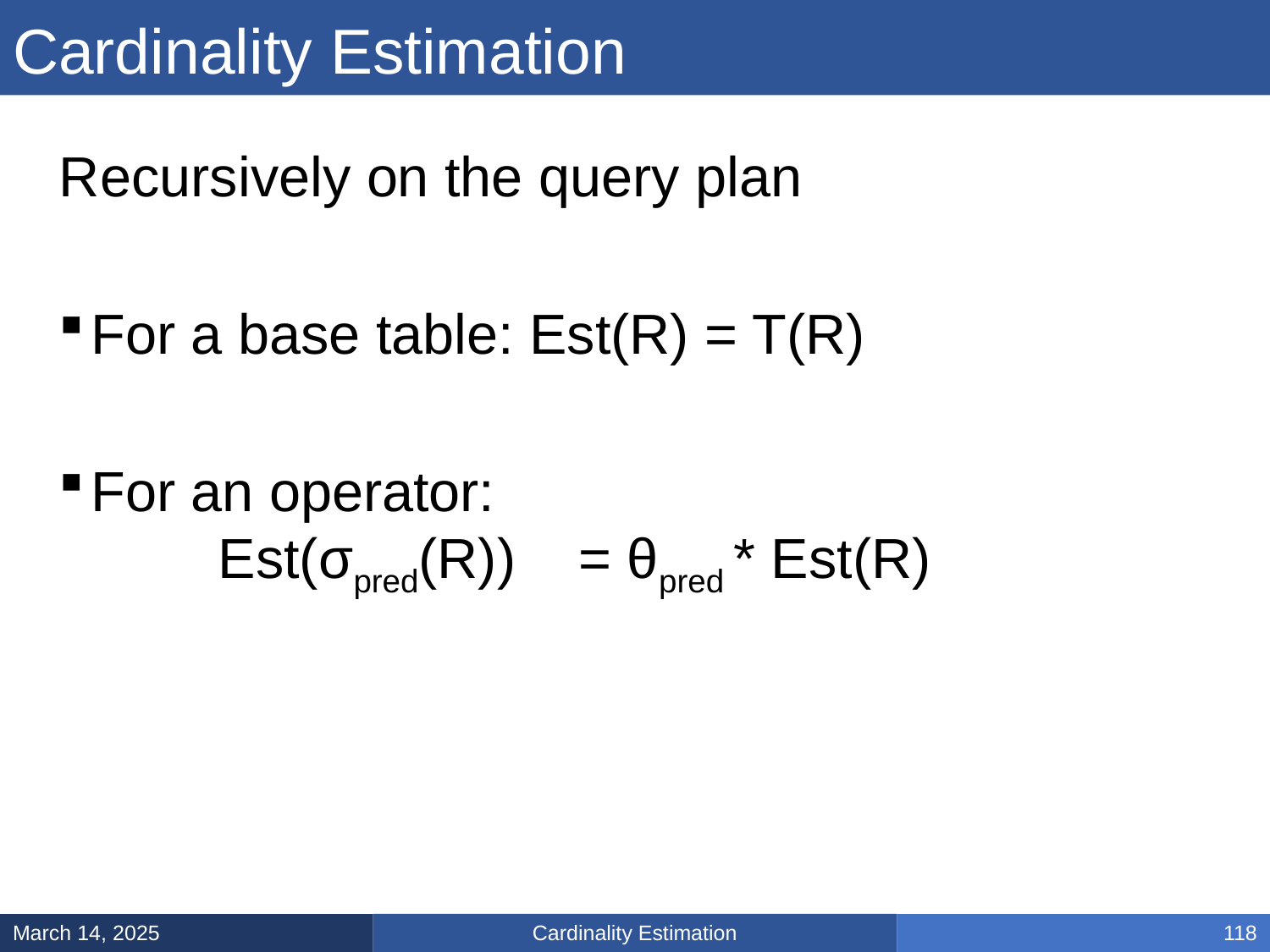

# Cardinality Estimation
Recursively on the query plan

For a base table: Est(R) = T(R)

For an operator:
	Est(σpred(R))    = θpred * Est(R)
Cardinality Estimation
March 14, 2025
118